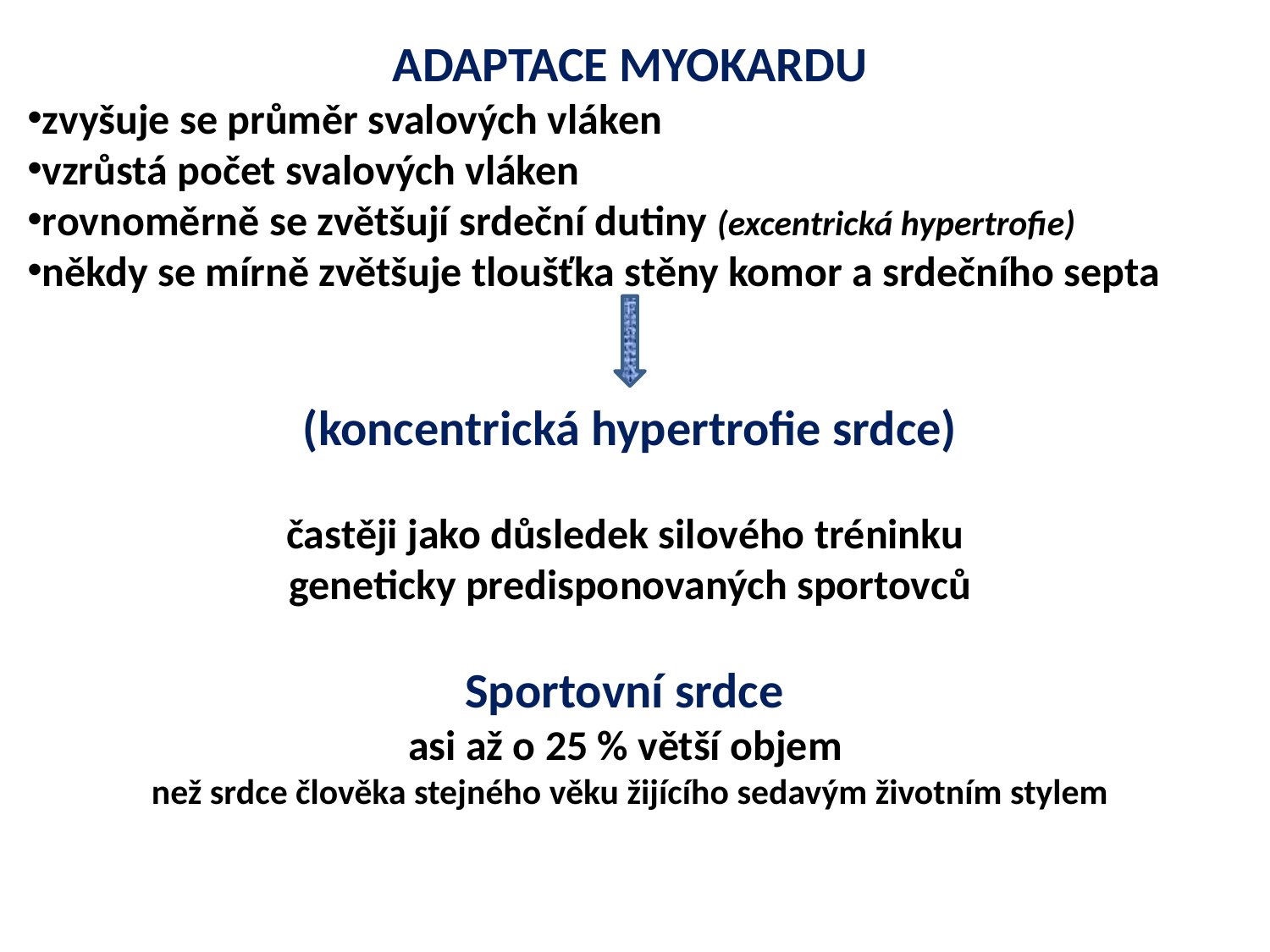

ADAPTACE MYOKARDU
zvyšuje se průměr svalových vláken
vzrůstá počet svalových vláken
rovnoměrně se zvětšují srdeční dutiny (excentrická hypertrofie)
někdy se mírně zvětšuje tloušťka stěny komor a srdečního septa

(koncentrická hypertrofie srdce)

častěji jako důsledek silového tréninku
geneticky predisponovaných sportovců

Sportovní srdce
asi až o 25 % větší objem
než srdce člověka stejného věku žijícího sedavým životním stylem